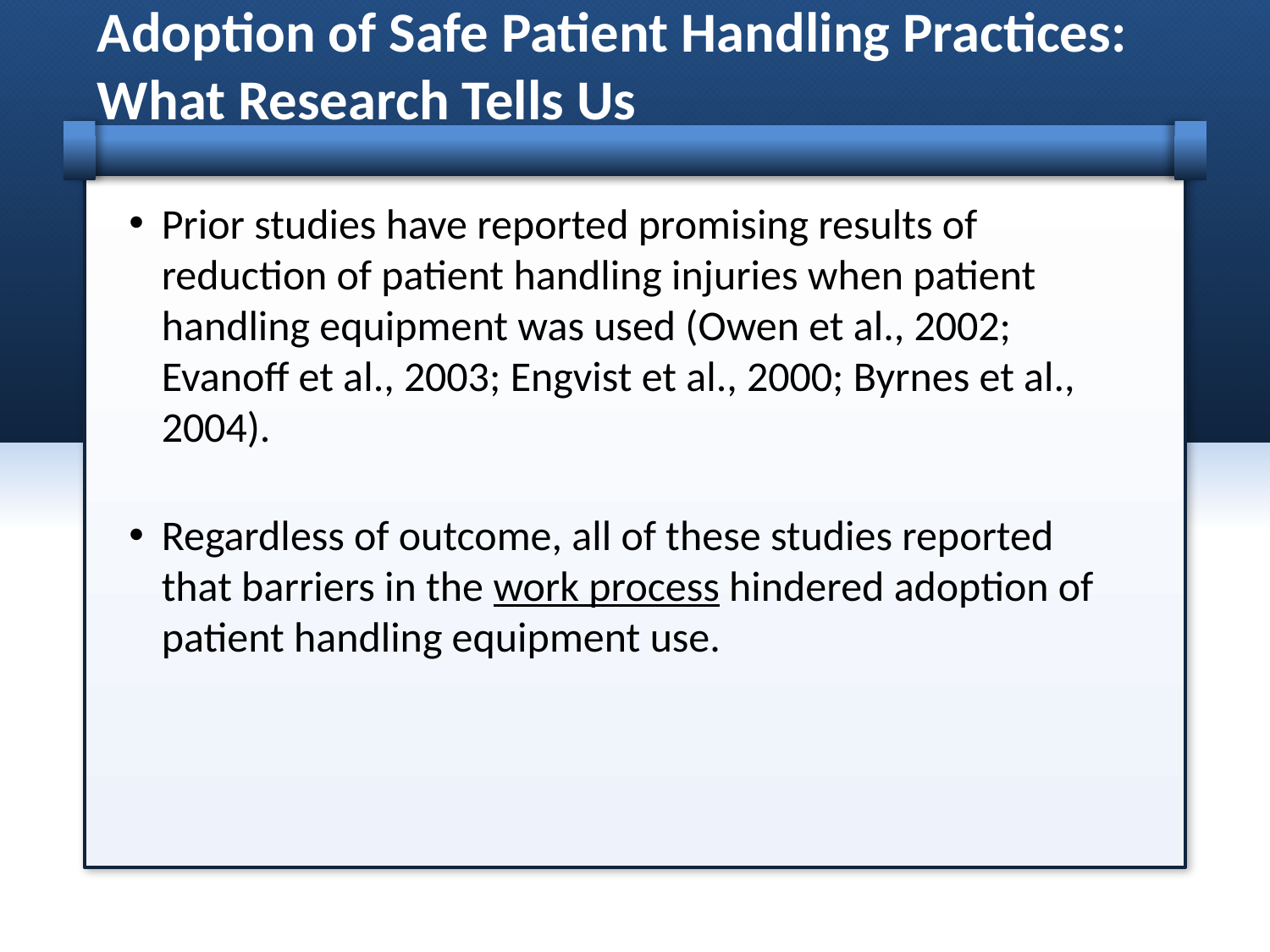

# Adoption of Safe Patient Handling Practices: What Research Tells Us
Prior studies have reported promising results of reduction of patient handling injuries when patient handling equipment was used (Owen et al., 2002; Evanoff et al., 2003; Engvist et al., 2000; Byrnes et al., 2004).

Regardless of outcome, all of these studies reported that barriers in the work process hindered adoption of patient handling equipment use.